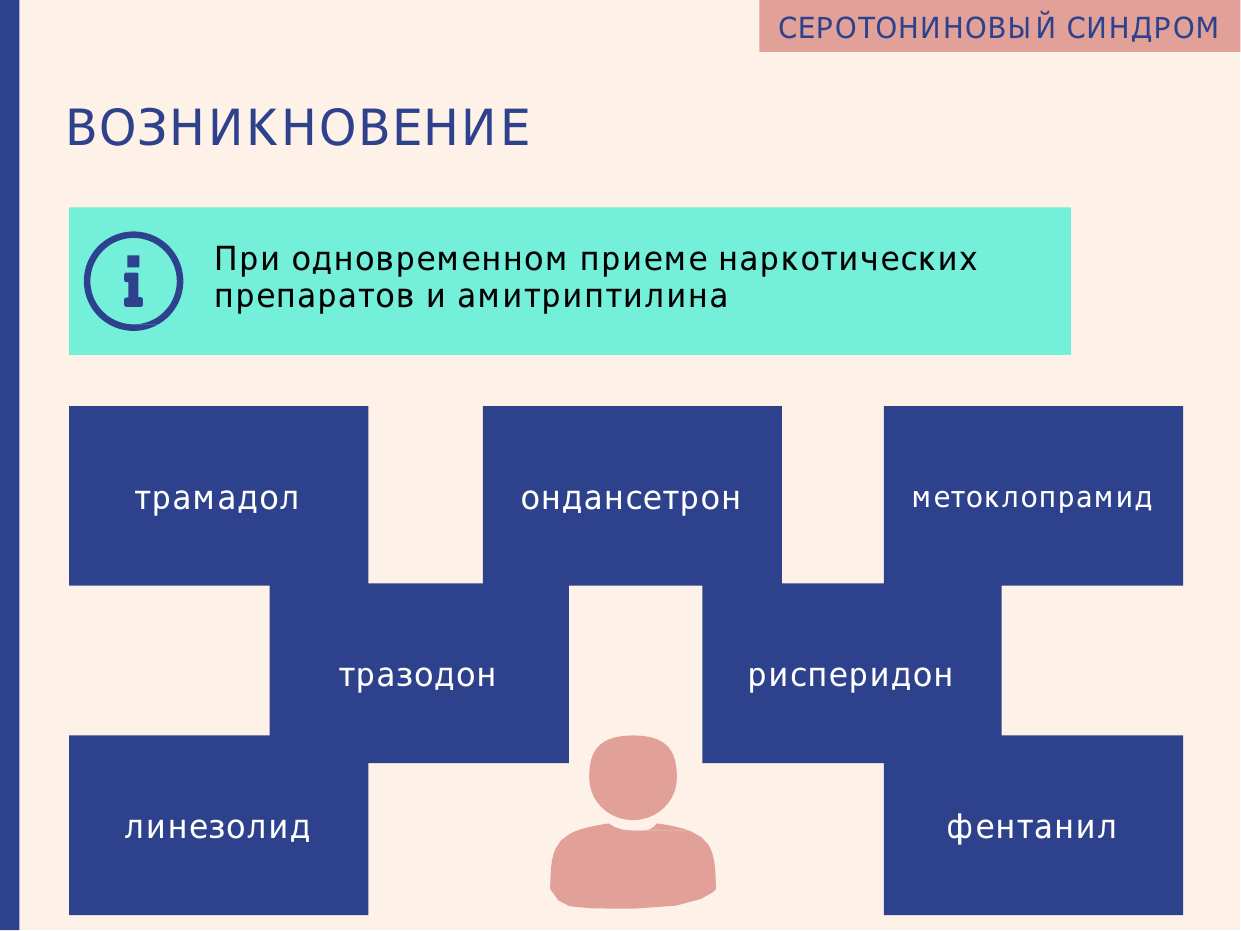

СЕРОТОНИНОВЫЙ СИНДРОМ
ВОЗНИКНОВЕНИЕ

При одновременном приеме наркотических препаратов и амитриптилина
трамадол
ондансетрон
метоклопрамид
рисперидон
тразодон
линезолид

фентанил